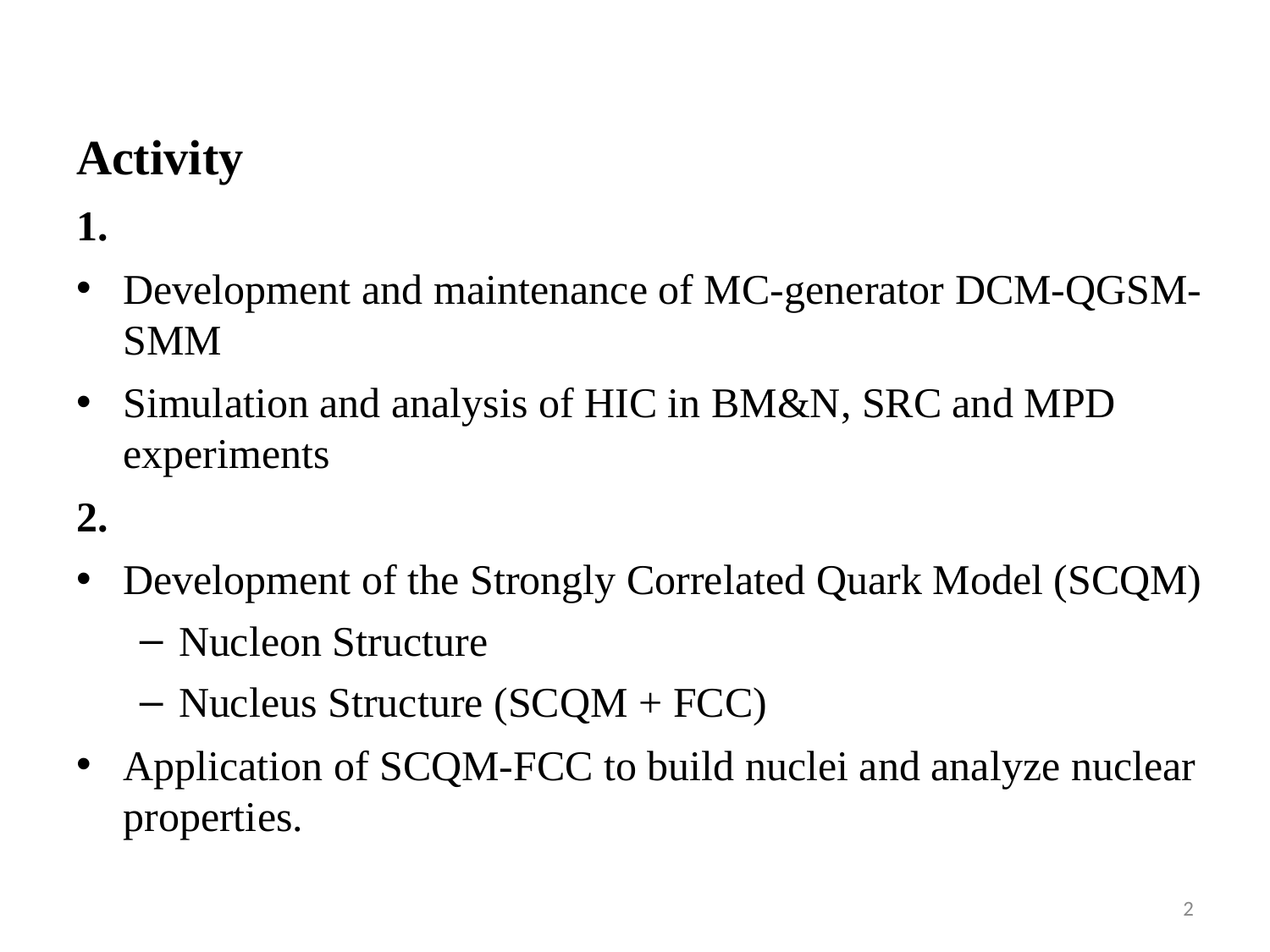

Activity
1.
Development and maintenance of MC-generator DCM-QGSM-SMM
Simulation and analysis of HIC in BM&N, SRC and MPD experiments
2.
Development of the Strongly Correlated Quark Model (SCQM)
Nucleon Structure
Nucleus Structure (SCQM + FCC)
Application of SCQM-FCC to build nuclei and analyze nuclear properties.

2